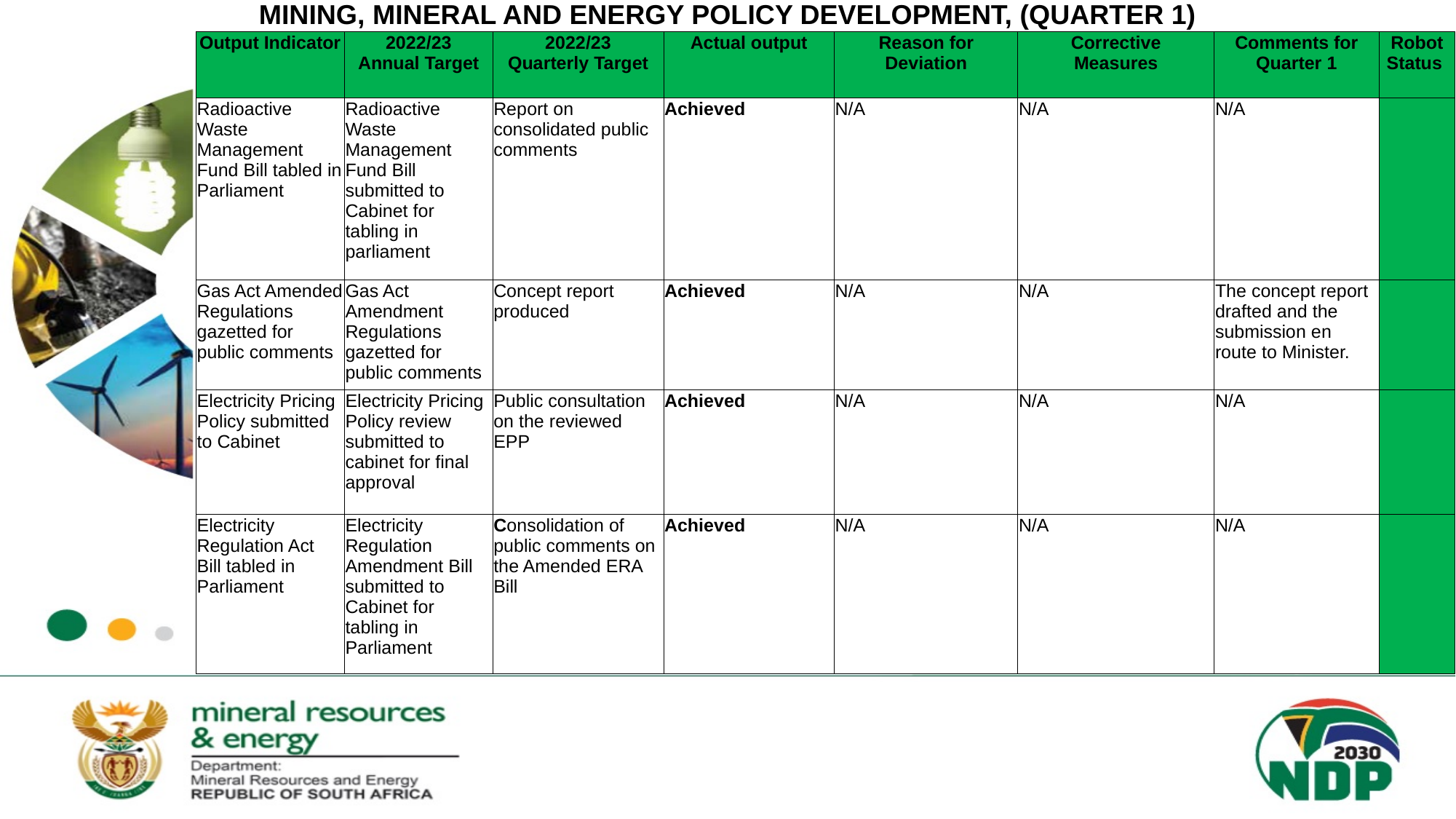

MINING, MINERAL AND ENERGY POLICY DEVELOPMENT, (QUARTER 1)
| Output Indicator | 2022/23 Annual Target | 2022/23 Quarterly Target | Actual output | Reason for Deviation | Corrective Measures | Comments for Quarter 1 | Robot Status |
| --- | --- | --- | --- | --- | --- | --- | --- |
| Radioactive Waste Management Fund Bill tabled in Parliament | Radioactive Waste Management Fund Bill submitted to Cabinet for tabling in parliament | Report on consolidated public comments | Achieved | N/A | N/A | N/A |  |
| Gas Act Amended Regulations gazetted for public comments | Gas Act Amendment Regulations gazetted for public comments | Concept report produced | Achieved | N/A | N/A | The concept report drafted and the submission en route to Minister. |  |
| Electricity Pricing Policy submitted to Cabinet | Electricity Pricing Policy review submitted to cabinet for final approval | Public consultation on the reviewed EPP | Achieved | N/A | N/A | N/A |  |
| Electricity Regulation Act Bill tabled in Parliament | Electricity Regulation Amendment Bill submitted to Cabinet for tabling in Parliament | Consolidation of public comments on the Amended ERA Bill | Achieved | N/A | N/A | N/A |  |